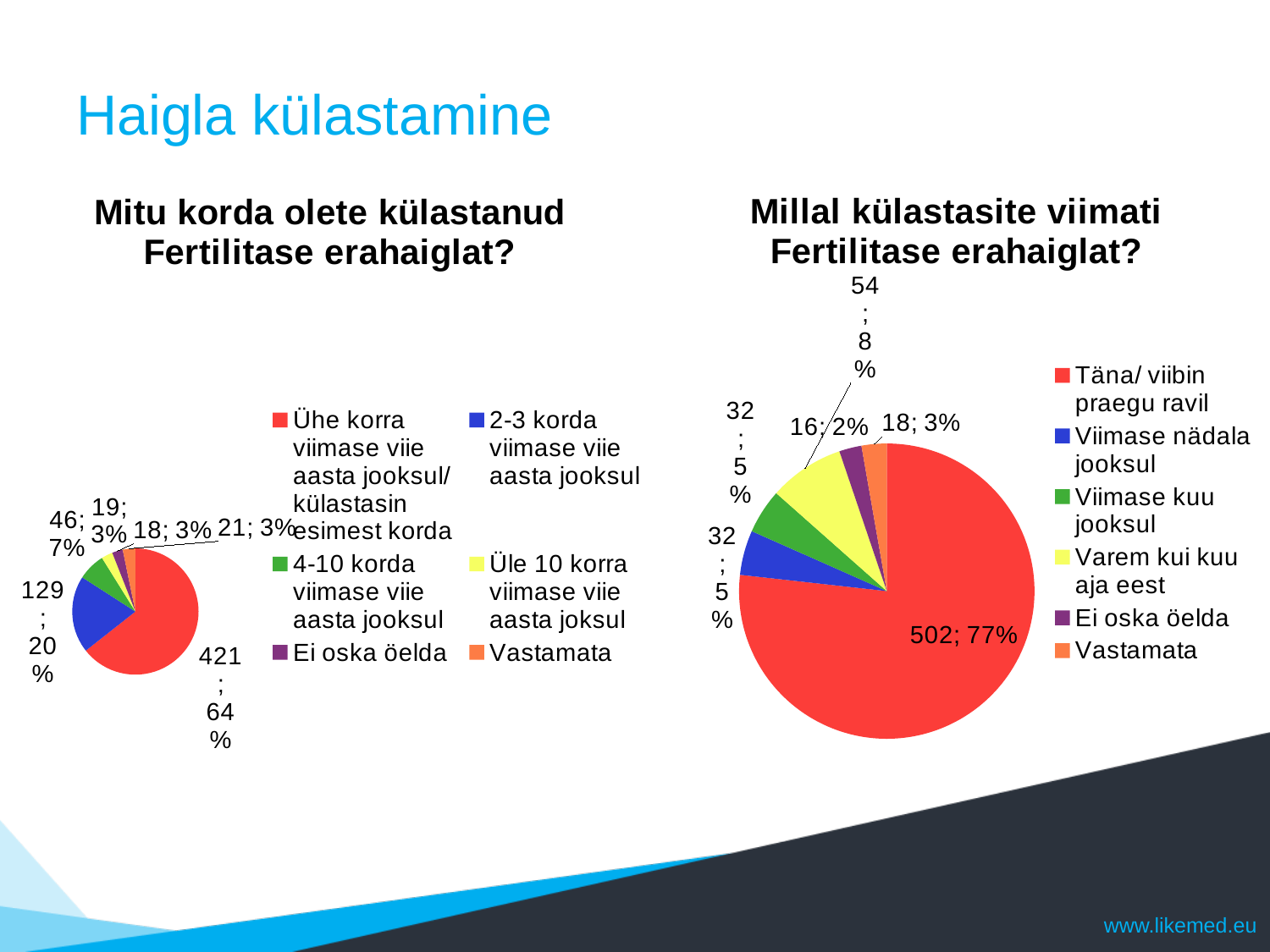

# Haigla külastamine

### Chart:

| Category | Millal külastasite viimati Fertilitase erahaiglat? |
|---|---|
| Täna/ viibin praegu ravil | 502.0 |
| Viimase nädala jooksul | 32.0 |
| Viimase kuu jooksul | 32.0 |
| Varem kui kuu aja eest | 54.0 |
| Ei oska öelda | 16.0 |
| Vastamata | 18.0 |

### Chart:

| Category | Mitu korda olete külastanud Fertilitase erahaiglat? |
|---|---|
| Ühe korra viimase viie aasta jooksul/ külastasin esimest korda | 421.0 |
| 2-3 korda viimase viie aasta jooksul | 129.0 |
| 4-10 korda viimase viie aasta jooksul | 46.0 |
| Üle 10 korra viimase viie aasta joksul | 19.0 |
| Ei oska öelda | 18.0 |
| Vastamata | 21.0 |
www.likemed.eu